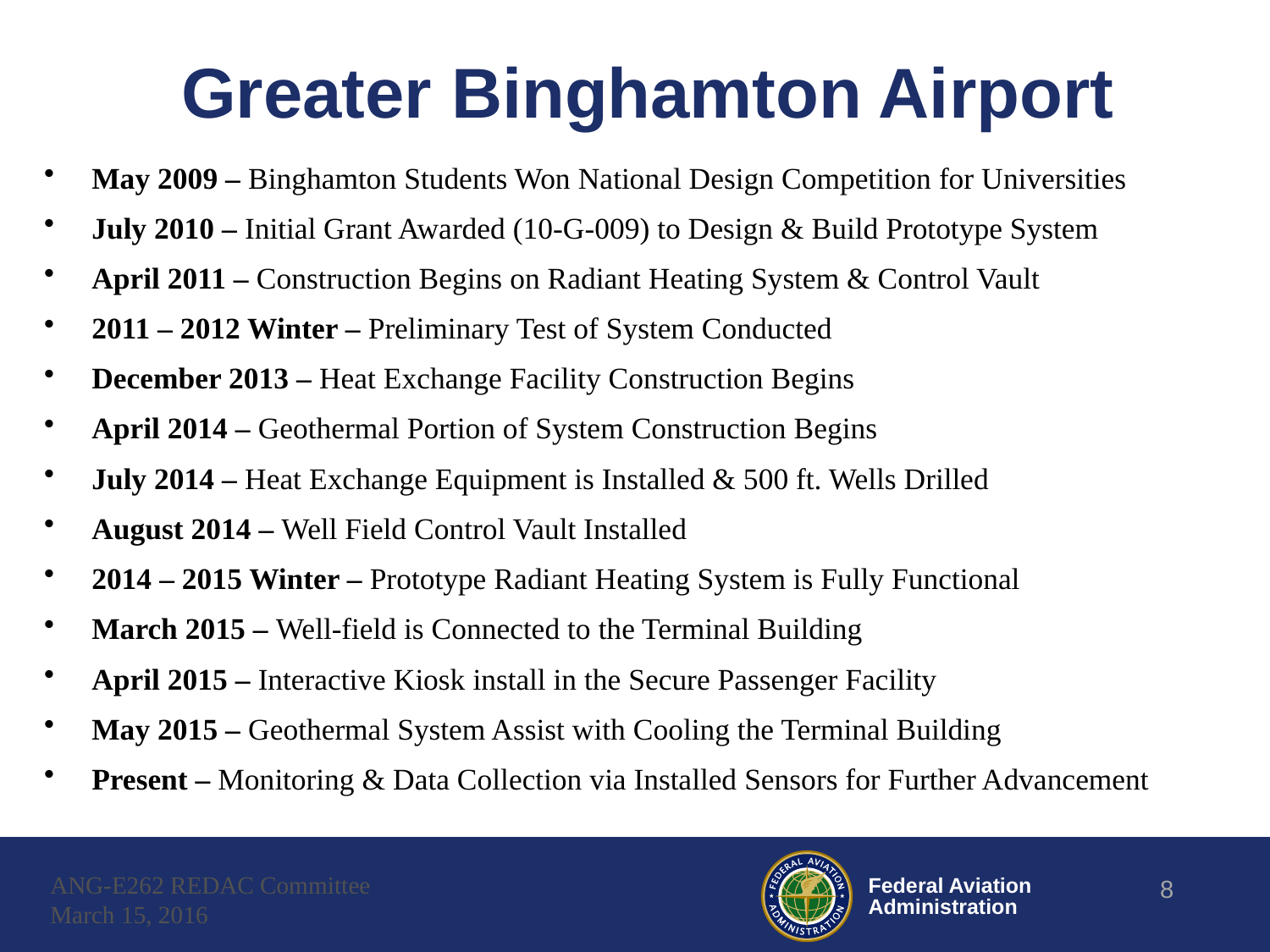

# Greater Binghamton Airport
May 2009 – Binghamton Students Won National Design Competition for Universities
July 2010 – Initial Grant Awarded (10-G-009) to Design & Build Prototype System
April 2011 – Construction Begins on Radiant Heating System & Control Vault
2011 – 2012 Winter – Preliminary Test of System Conducted
December 2013 – Heat Exchange Facility Construction Begins
April 2014 – Geothermal Portion of System Construction Begins
July 2014 – Heat Exchange Equipment is Installed & 500 ft. Wells Drilled
August 2014 – Well Field Control Vault Installed
2014 – 2015 Winter – Prototype Radiant Heating System is Fully Functional
March 2015 – Well-field is Connected to the Terminal Building
April 2015 – Interactive Kiosk install in the Secure Passenger Facility
May 2015 – Geothermal System Assist with Cooling the Terminal Building
Present – Monitoring & Data Collection via Installed Sensors for Further Advancement

ANG-E262 REDAC Committee
March 15, 2016
8